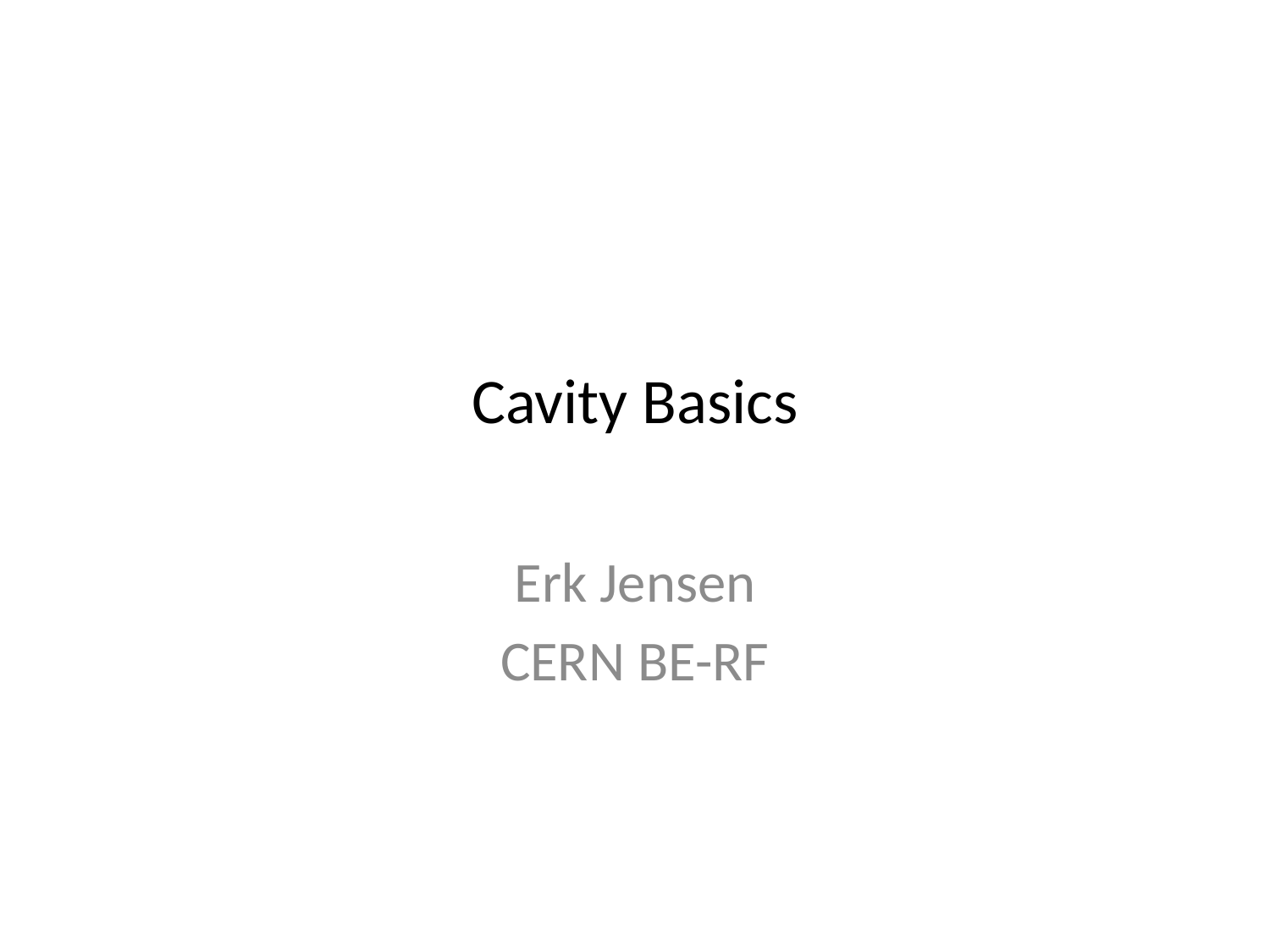

# Cavity Basics
Erk Jensen
CERN BE-RF